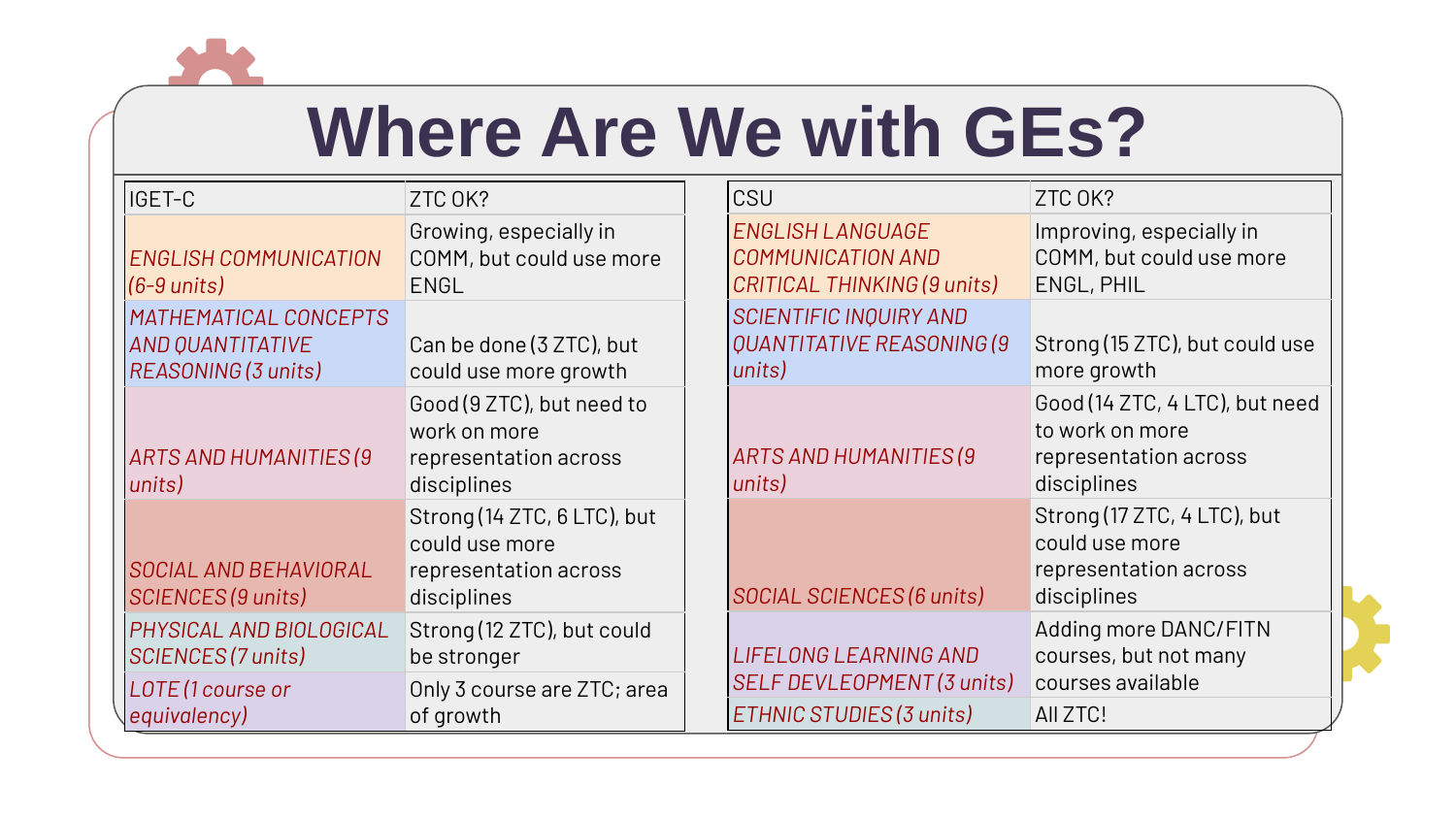

# Where Are We with GEs?
| CSU | ZTC OK? |
| --- | --- |
| ENGLISH LANGUAGE COMMUNICATION AND CRITICAL THINKING (9 units) | Improving, especially in COMM, but could use more ENGL, PHIL |
| SCIENTIFIC INQUIRY AND QUANTITATIVE REASONING (9 units) | Strong (15 ZTC), but could use more growth |
| ARTS AND HUMANITIES (9 units) | Good (14 ZTC, 4 LTC), but need to work on more representation across disciplines |
| SOCIAL SCIENCES (6 units) | Strong (17 ZTC, 4 LTC), but could use more representation across disciplines |
| LIFELONG LEARNING AND SELF DEVLEOPMENT (3 units) | Adding more DANC/FITN courses, but not many courses available |
| ETHNIC STUDIES (3 units) | All ZTC! |
| IGET-C | ZTC OK? |
| --- | --- |
| ENGLISH COMMUNICATION (6-9 units) | Growing, especially in COMM, but could use more ENGL |
| MATHEMATICAL CONCEPTS AND QUANTITATIVE REASONING (3 units) | Can be done (3 ZTC), but could use more growth |
| ARTS AND HUMANITIES (9 units) | Good (9 ZTC), but need to work on more representation across disciplines |
| SOCIAL AND BEHAVIORAL SCIENCES (9 units) | Strong (14 ZTC, 6 LTC), but could use more representation across disciplines |
| PHYSICAL AND BIOLOGICAL SCIENCES (7 units) | Strong (12 ZTC), but could be stronger |
| LOTE (1 course or equivalency) | Only 3 course are ZTC; area of growth |